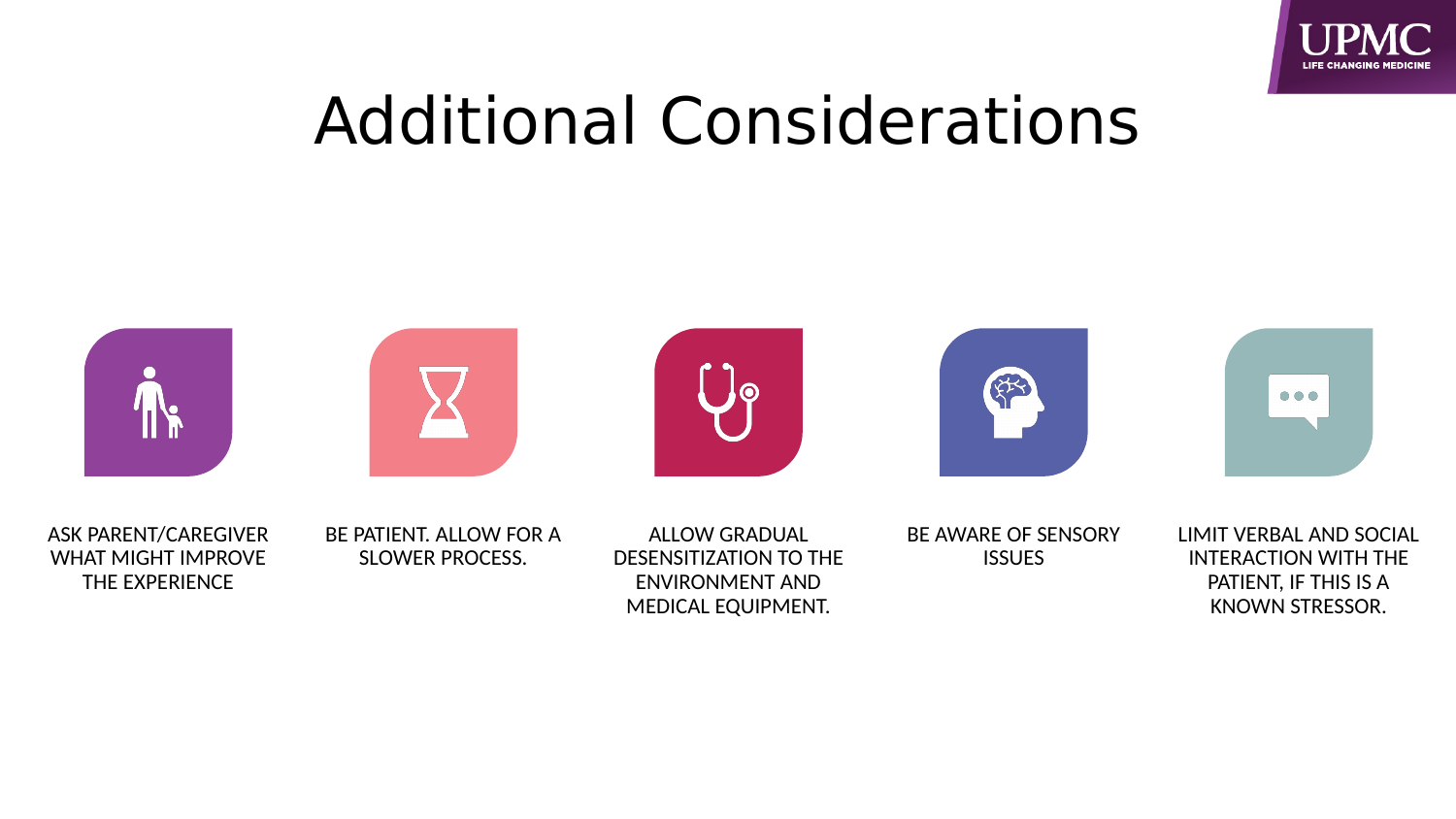

# Additional Considerations
Ask parent/caregiver what might improve the experience
Be patient. Allow for a slower process.
Allow gradual desensitization to the environment and medical equipment.
Be aware of sensory issues
Limit verbal and social interaction with the patient, if this is a known stressor.